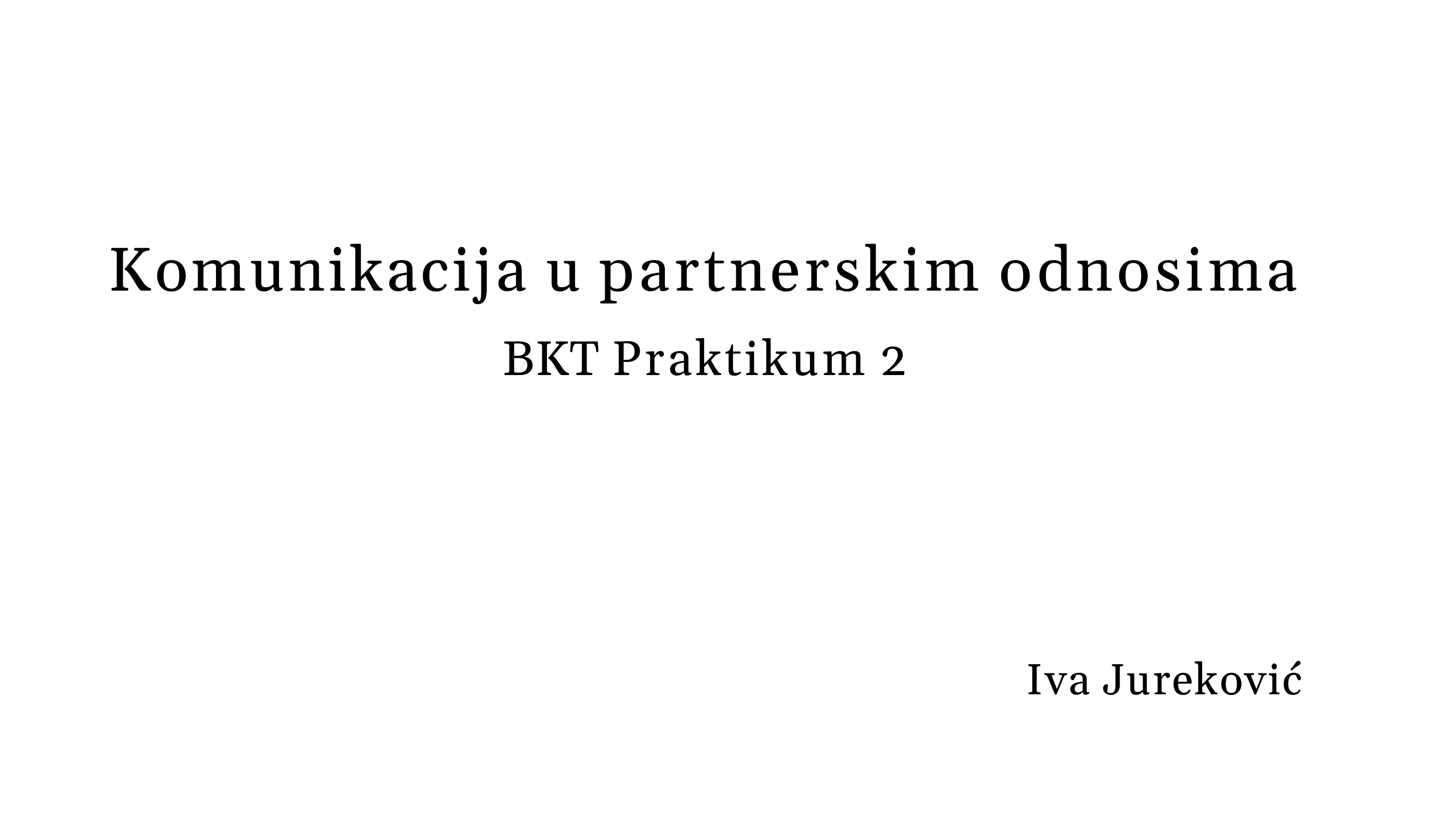

# Komunikacija u partnerskim odnosima
BKT Praktikum 2
Iva Jureković